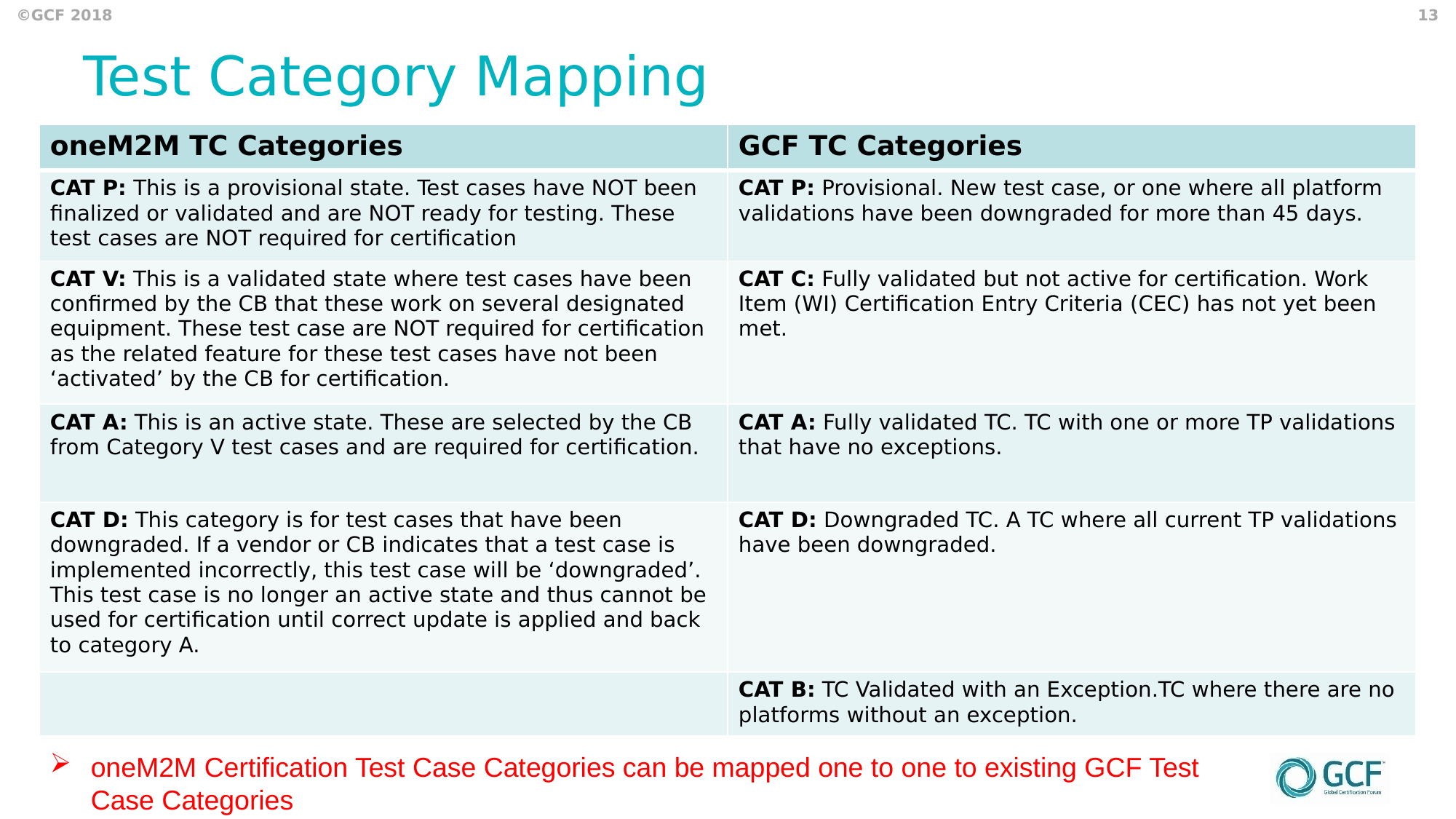

13
# Test Category Mapping
| oneM2M TC Categories | GCF TC Categories |
| --- | --- |
| CAT P: This is a provisional state. Test cases have NOT been finalized or validated and are NOT ready for testing. These test cases are NOT required for certification | CAT P: Provisional. New test case, or one where all platform validations have been downgraded for more than 45 days. |
| CAT V: This is a validated state where test cases have been confirmed by the CB that these work on several designated equipment. These test case are NOT required for certification as the related feature for these test cases have not been ‘activated’ by the CB for certification. | CAT C: Fully validated but not active for certification. Work Item (WI) Certification Entry Criteria (CEC) has not yet been met. |
| CAT A: This is an active state. These are selected by the CB from Category V test cases and are required for certification. | CAT A: Fully validated TC. TC with one or more TP validations that have no exceptions. |
| CAT D: This category is for test cases that have been downgraded. If a vendor or CB indicates that a test case is implemented incorrectly, this test case will be ‘downgraded’. This test case is no longer an active state and thus cannot be used for certification until correct update is applied and back to category A. | CAT D: Downgraded TC. A TC where all current TP validations have been downgraded. |
|  | CAT B: TC Validated with an Exception.TC where there are no platforms without an exception. |
oneM2M Certification Test Case Categories can be mapped one to one to existing GCF Test Case Categories